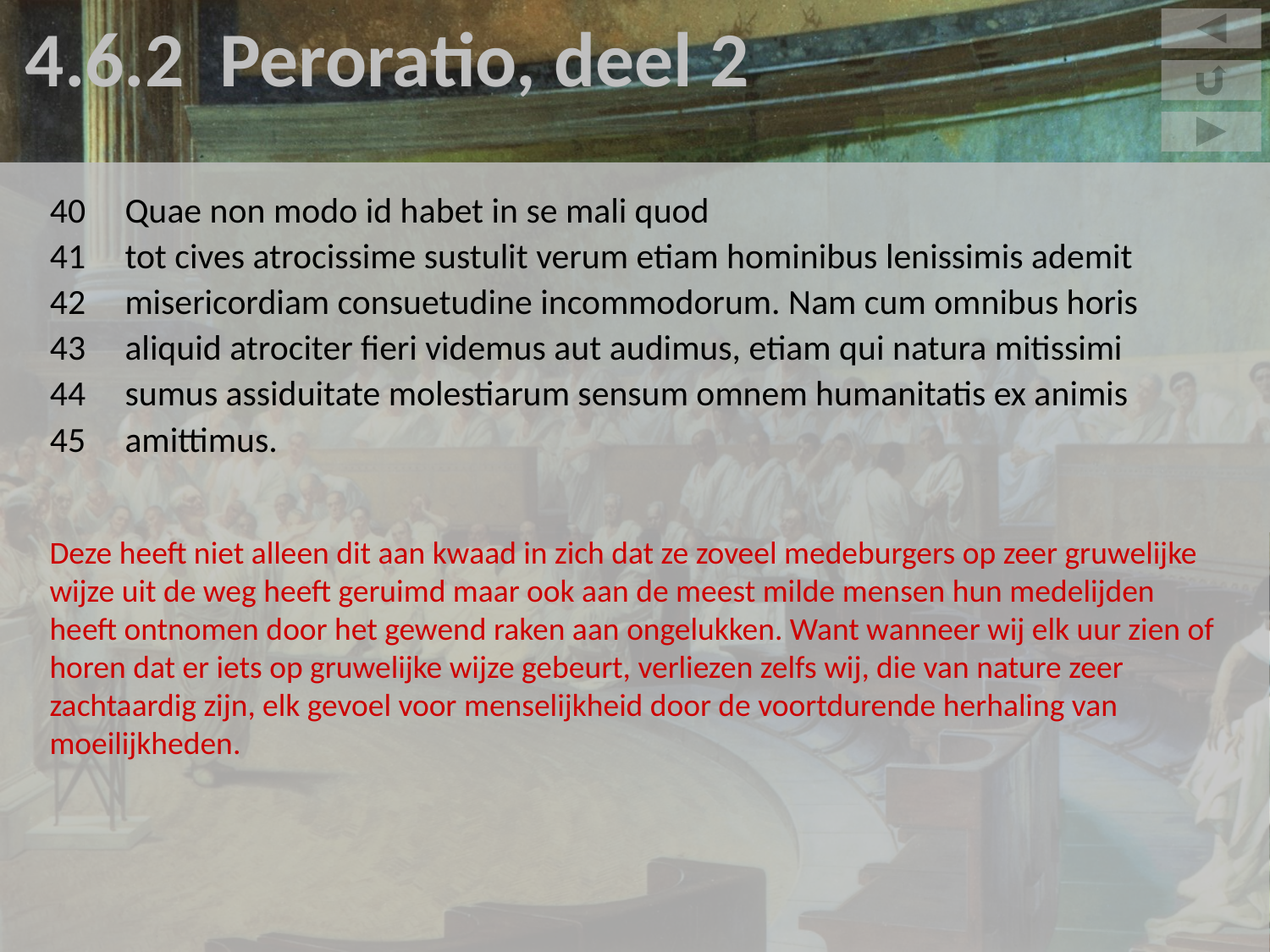

4.6.2  Peroratio, deel 2

40	Quae non modo id habet in se mali quod
41	tot cives atrocissime sustulit verum etiam hominibus lenissimis ademit
42	misericordiam consuetudine incommodorum. Nam cum omnibus horis
43	aliquid atrociter fieri videmus aut audimus, etiam qui natura mitissimi
44	sumus assiduitate molestiarum sensum omnem humanitatis ex animis
45	amittimus.
Deze heeft niet alleen dit aan kwaad in zich dat ze zoveel medeburgers op zeer gruwelijke wijze uit de weg heeft geruimd maar ook aan de meest milde mensen hun medelijden heeft ontnomen door het gewend raken aan ongelukken. Want wanneer wij elk uur zien of horen dat er iets op gruwelijke wijze gebeurt, verliezen zelfs wij, die van nature zeer zachtaardig zijn, elk gevoel voor menselijkheid door de voortdurende herhaling van moeilijkheden.